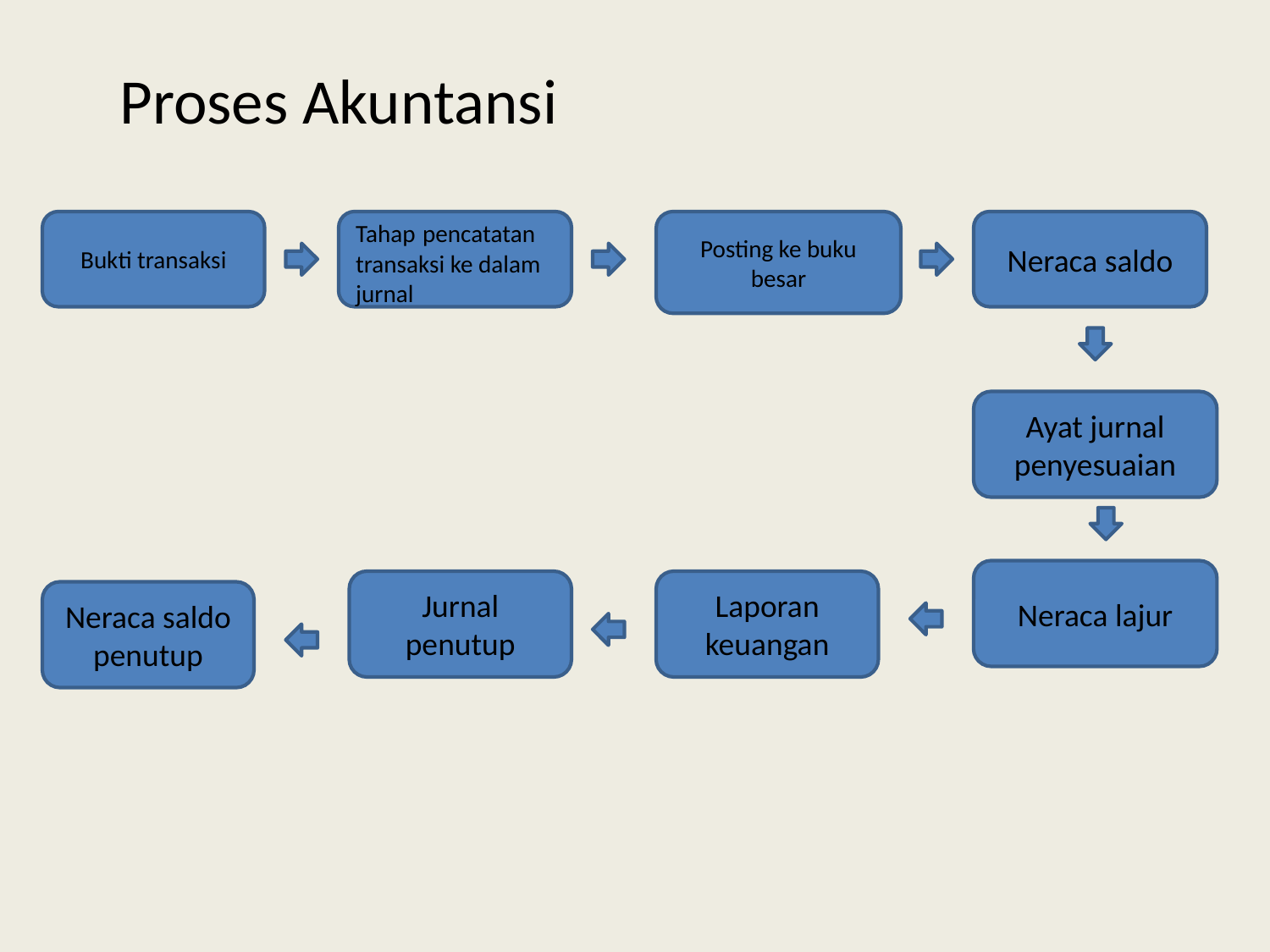

# Proses Akuntansi
Bukti transaksi
Tahap pencatatan transaksi ke dalam jurnal
Posting ke buku besar
Neraca saldo

Ayat jurnal penyesuaian

Neraca lajur
Jurnal penutup
Laporan keuangan
Neraca saldo penutup